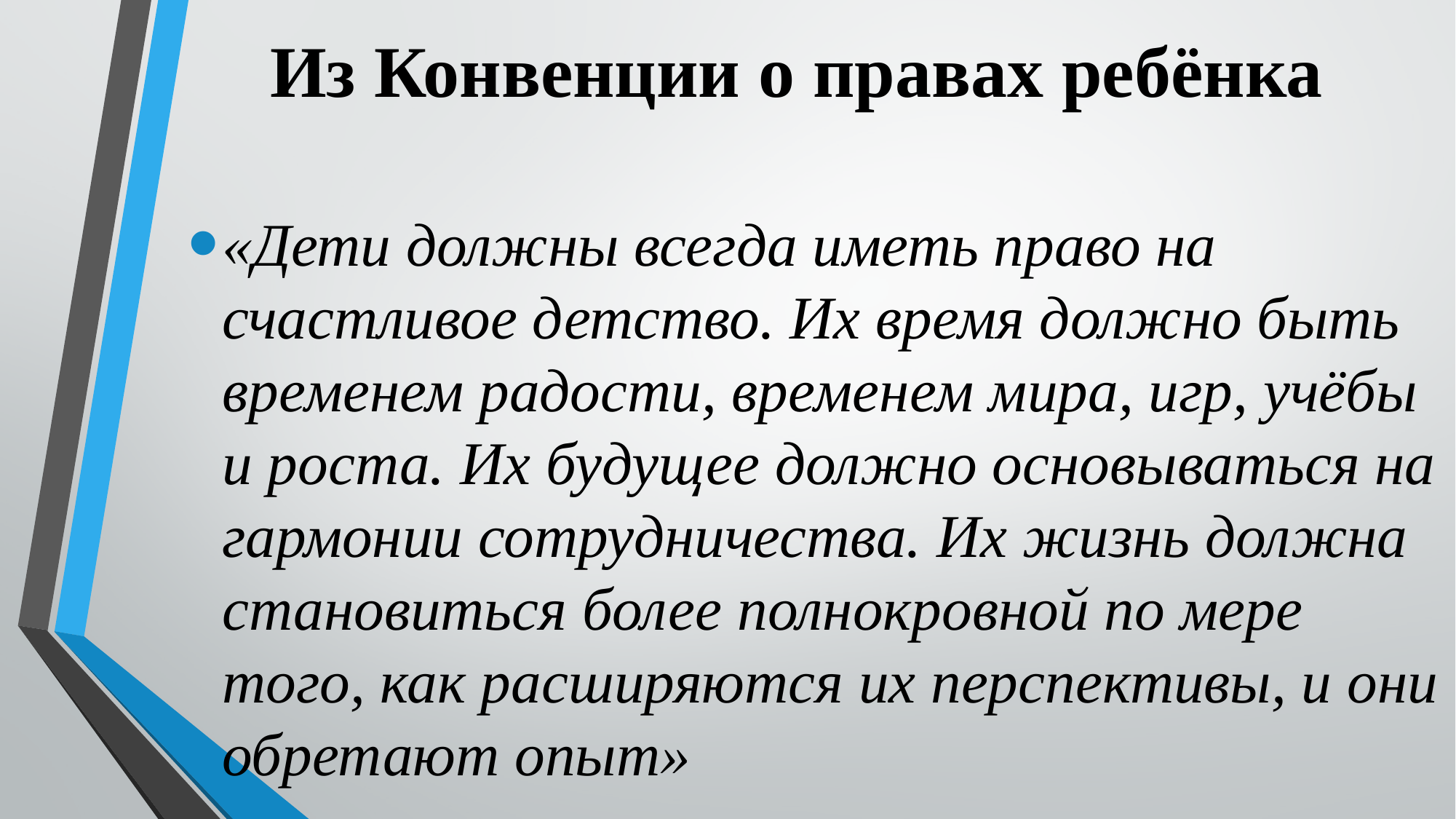

# Из Конвенции о правах ребёнка
«Дети должны всегда иметь право на счастливое детство. Их время должно быть временем радости, временем мира, игр, учёбы и роста. Их будущее должно основываться на гармонии сотрудничества. Их жизнь должна становиться более полнокровной по мере того, как расширяются их перспективы, и они обретают опыт»